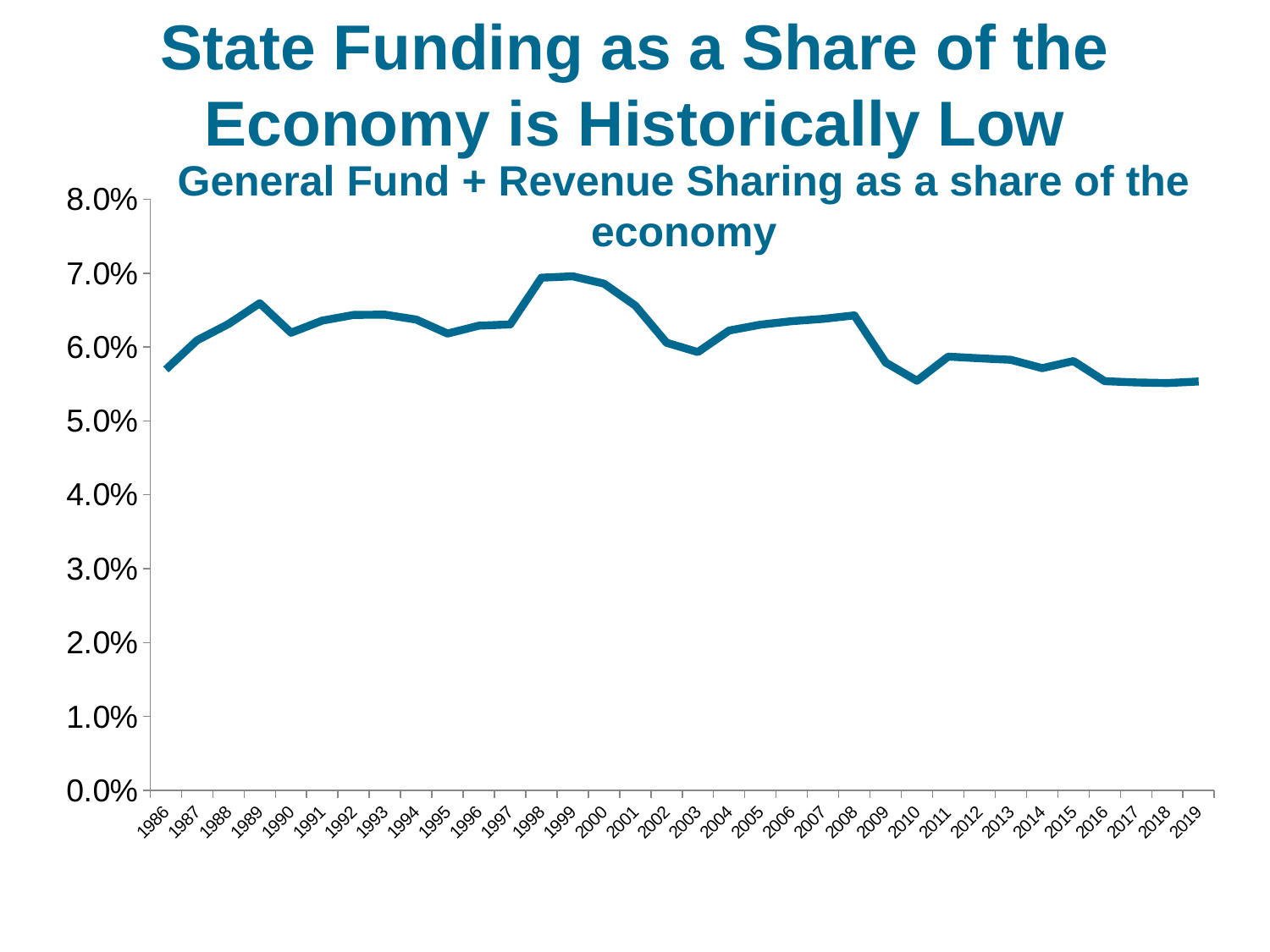

State Funding as a Share of the Economy is Historically Low

General Fund + Revenue Sharing as a share of the economy

### Chart

| Category | GF Revenue + Revenue Sharing as a Share of the Economy (Current Law) |
|---|---|
| 1986 | 0.056953764066275454 |
| 1987 | 0.06091206068037149 |
| 1988 | 0.06310528070750082 |
| 1989 | 0.06591849620644023 |
| 1990 | 0.061931743507051946 |
| 1991 | 0.06357580345609308 |
| 1992 | 0.06433894673023963 |
| 1993 | 0.06438104666296325 |
| 1994 | 0.06371104573710583 |
| 1995 | 0.061818480339573045 |
| 1996 | 0.06288641512852064 |
| 1997 | 0.0630522198019802 |
| 1998 | 0.0693762493081761 |
| 1999 | 0.06956837540185813 |
| 2000 | 0.06857389492733754 |
| 2001 | 0.06559456814838167 |
| 2002 | 0.060573429425092744 |
| 2003 | 0.05931017526654477 |
| 2004 | 0.062231511856255424 |
| 2005 | 0.06301682003594085 |
| 2006 | 0.06349041980720489 |
| 2007 | 0.06380567439740734 |
| 2008 | 0.06428122528863986 |
| 2009 | 0.057902322031877264 |
| 2010 | 0.05543243790557607 |
| 2011 | 0.05870070100085014 |
| 2012 | 0.058465580651826804 |
| 2013 | 0.05826605780294037 |
| 2014 | 0.05713238332509771 |
| 2015 | 0.05809288854261352 |
| 2016 | 0.055373616630669545 |
| 2017 | 0.05520067097959347 |
| 2018 | 0.05512101299884214 |
| 2019 | 0.05532910344362424 |